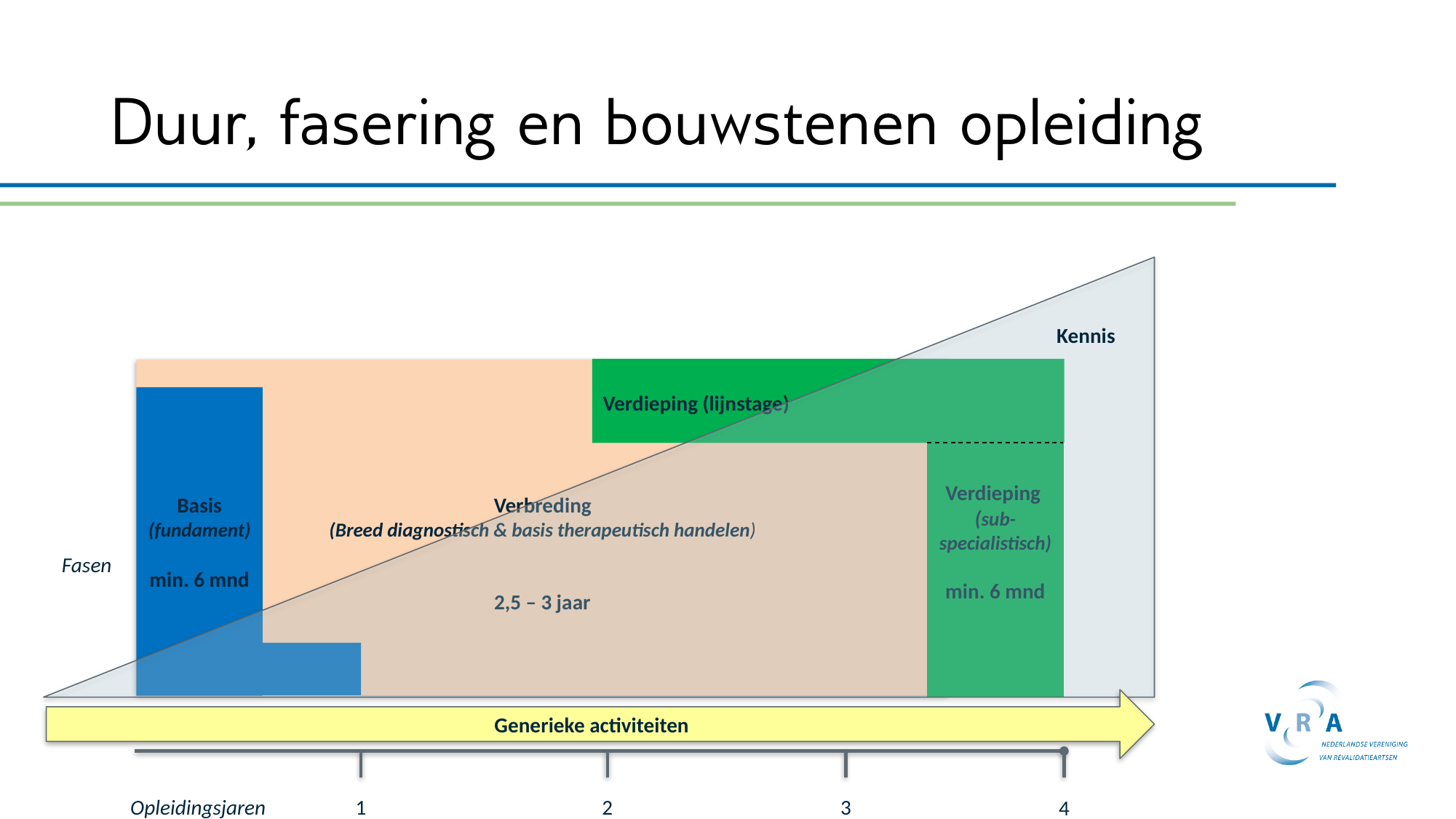

# Duur, fasering en bouwstenen opleiding

Kennis

Verdieping (lijnstage)

Verbreding
(Breed diagnostisch & basis therapeutisch handelen)

2,5 – 3 jaar

Verdieping
(sub-specialistisch)

min. 6 mnd
Basis
(fundament)

min. 6 mnd
Fasen

Generieke activiteiten
1
Opleidingsjaren
3
2
4